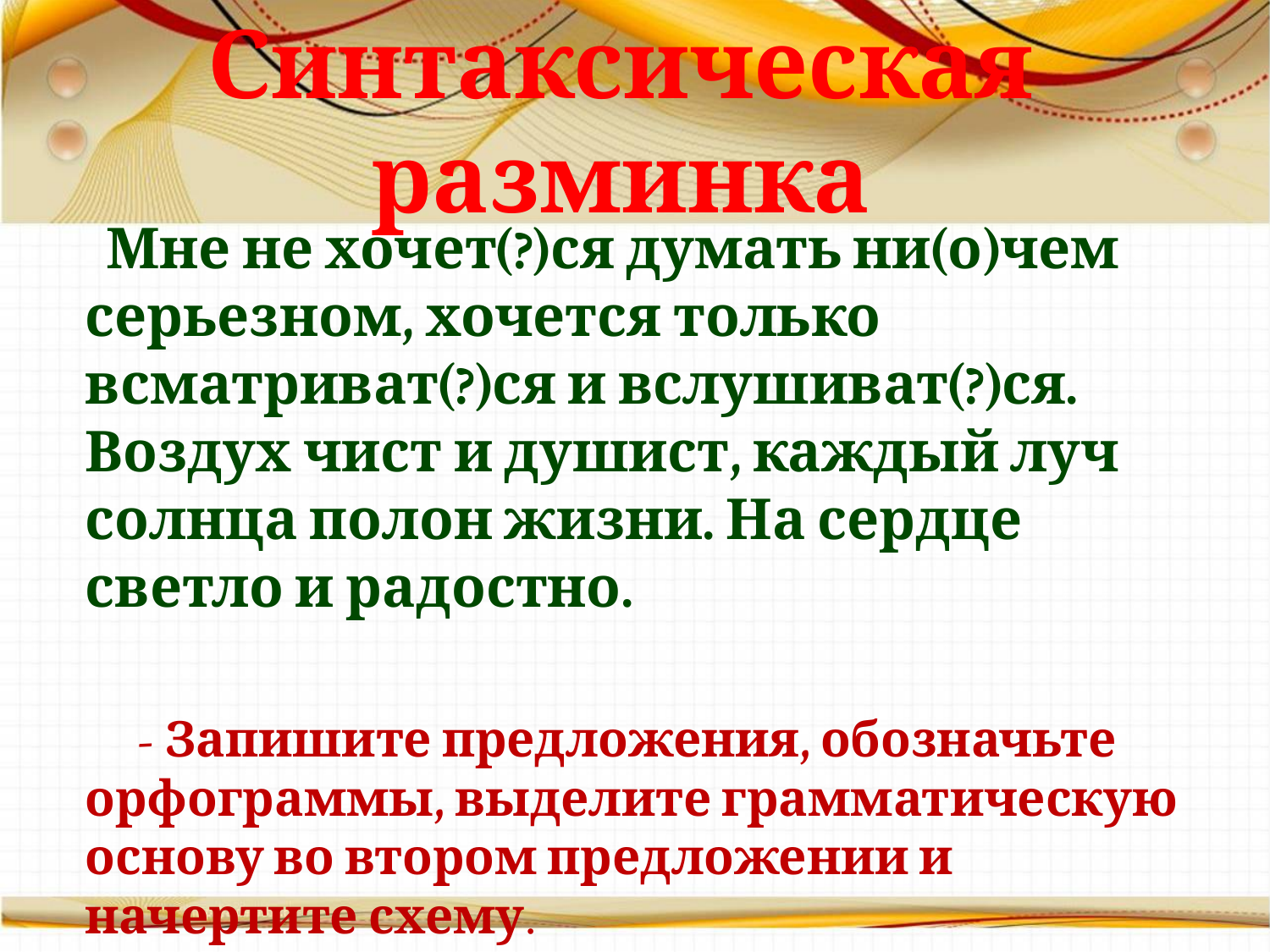

# Синтаксическая разминка
      Мне не хочет(?)ся думать ни(о)чем серьезном, хочется только всматриват(?)ся и вслушиват(?)ся. Воздух чист и душист, каждый луч солнца полон жизни. На сердце светло и радостно.

         - Запишите предложения, обозначьте орфограммы, выделите грамматическую  основу во втором предложении и начертите схему.